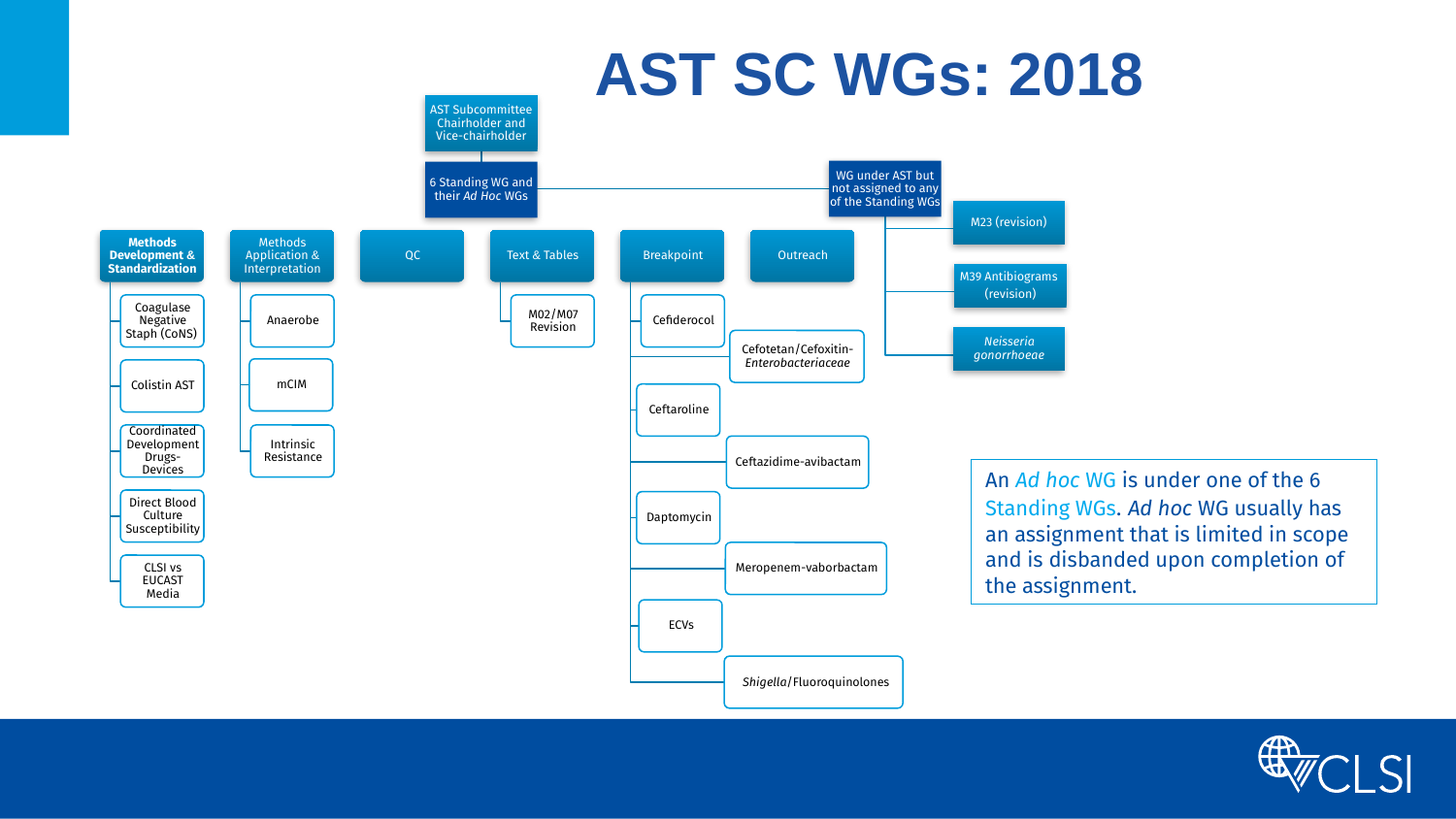

# AST SC WGs: 2018
AST Subcommittee Chairholder and Vice-chairholder

WG under AST but not assigned to any of the Standing WGs
6 Standing WG and their Ad Hoc WGs
M23 (revision)

M39 Antibiograms
(revision)
Neisseria gonorrhoeae
Methods Development & Standardization
Coagulase Negative Staph (CoNS)
Colistin AST
Coordinated Development Drugs-Devices
Direct Blood Culture Susceptibility
CLSI vs EUCAST Media
Methods Application & Interpretation
Anaerobe
mCIM
Intrinsic Resistance
QC
Text & Tables
M02/M07 Revision
Breakpoint
Cefiderocol
Cefotetan/Cefoxitin-Enterobacteriaceae
Ceftaroline
Ceftazidime-avibactam
Daptomycin
Meropenem-vaborbactam
ECVs
 Shigella/Fluoroquinolones
Outreach
An Ad hoc WG is under one of the 6 Standing WGs. Ad hoc WG usually has an assignment that is limited in scope and is disbanded upon completion of the assignment.